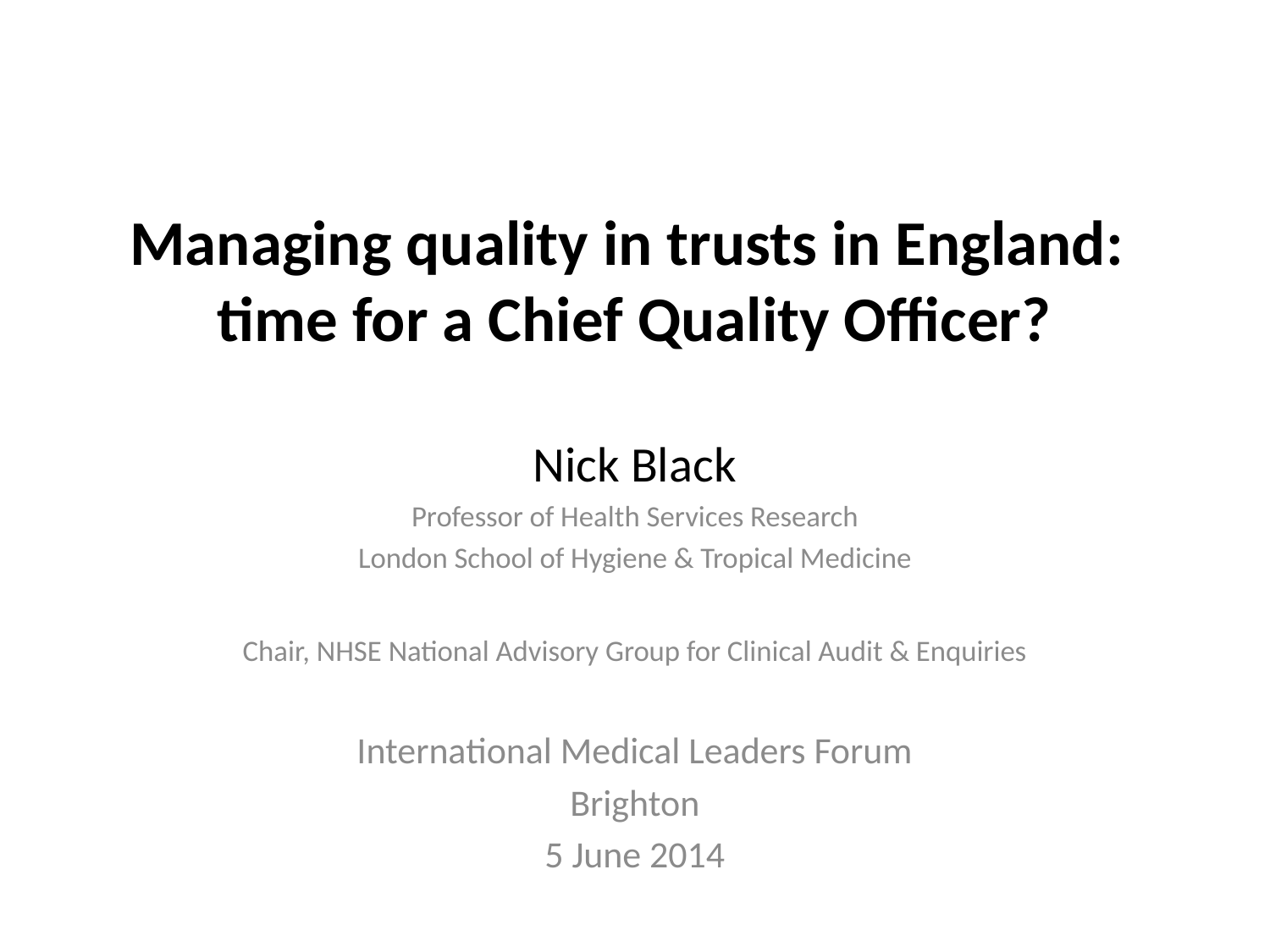

# Managing quality in trusts in England:  time for a Chief Quality Officer?
Nick Black
Professor of Health Services Research
London School of Hygiene & Tropical Medicine

Chair, NHSE National Advisory Group for Clinical Audit & Enquiries

International Medical Leaders Forum
Brighton
5 June 2014